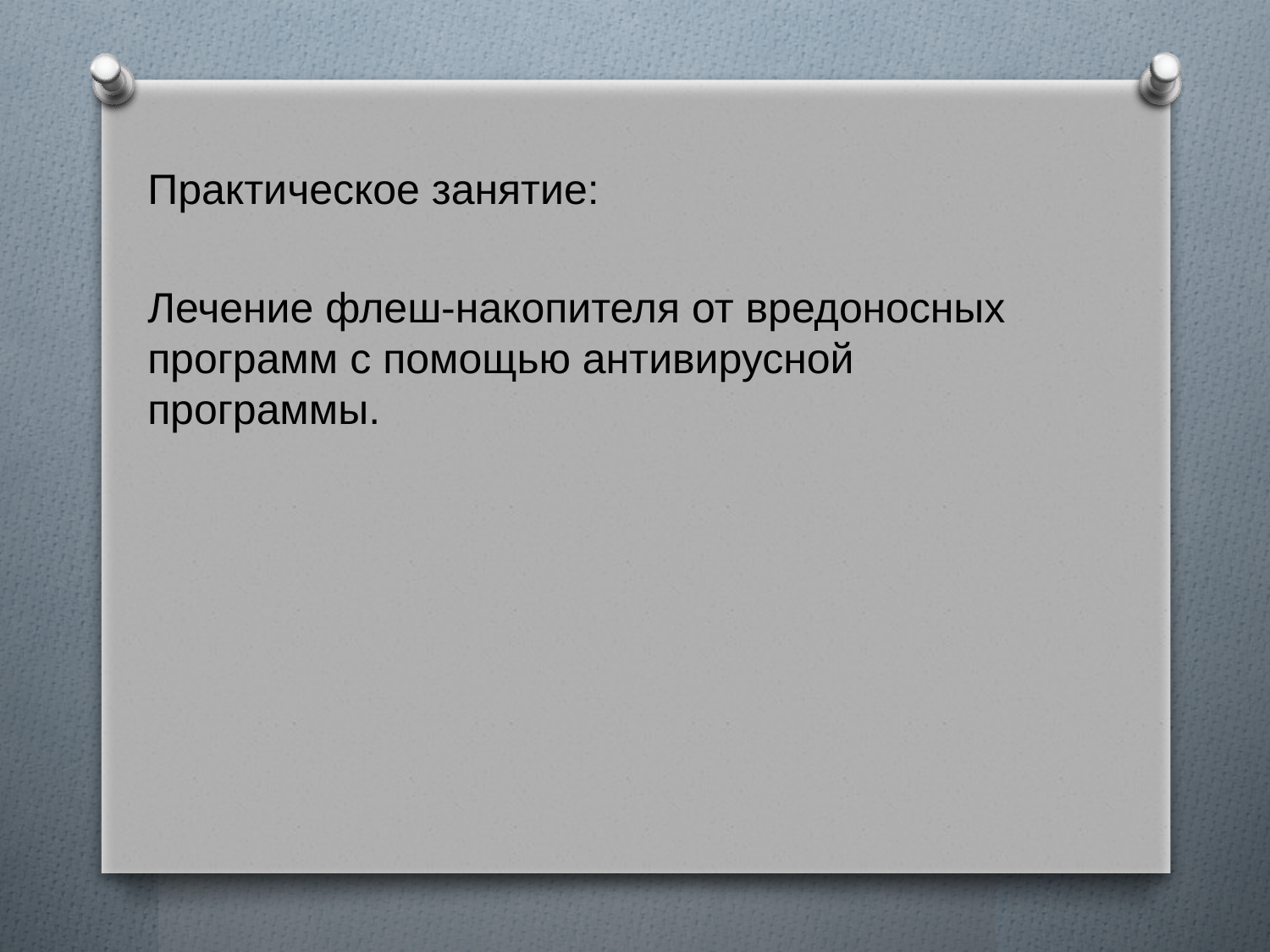

Практическое занятие:

Лечение флеш-накопителя от вредоносных программ с помощью антивирусной программы.